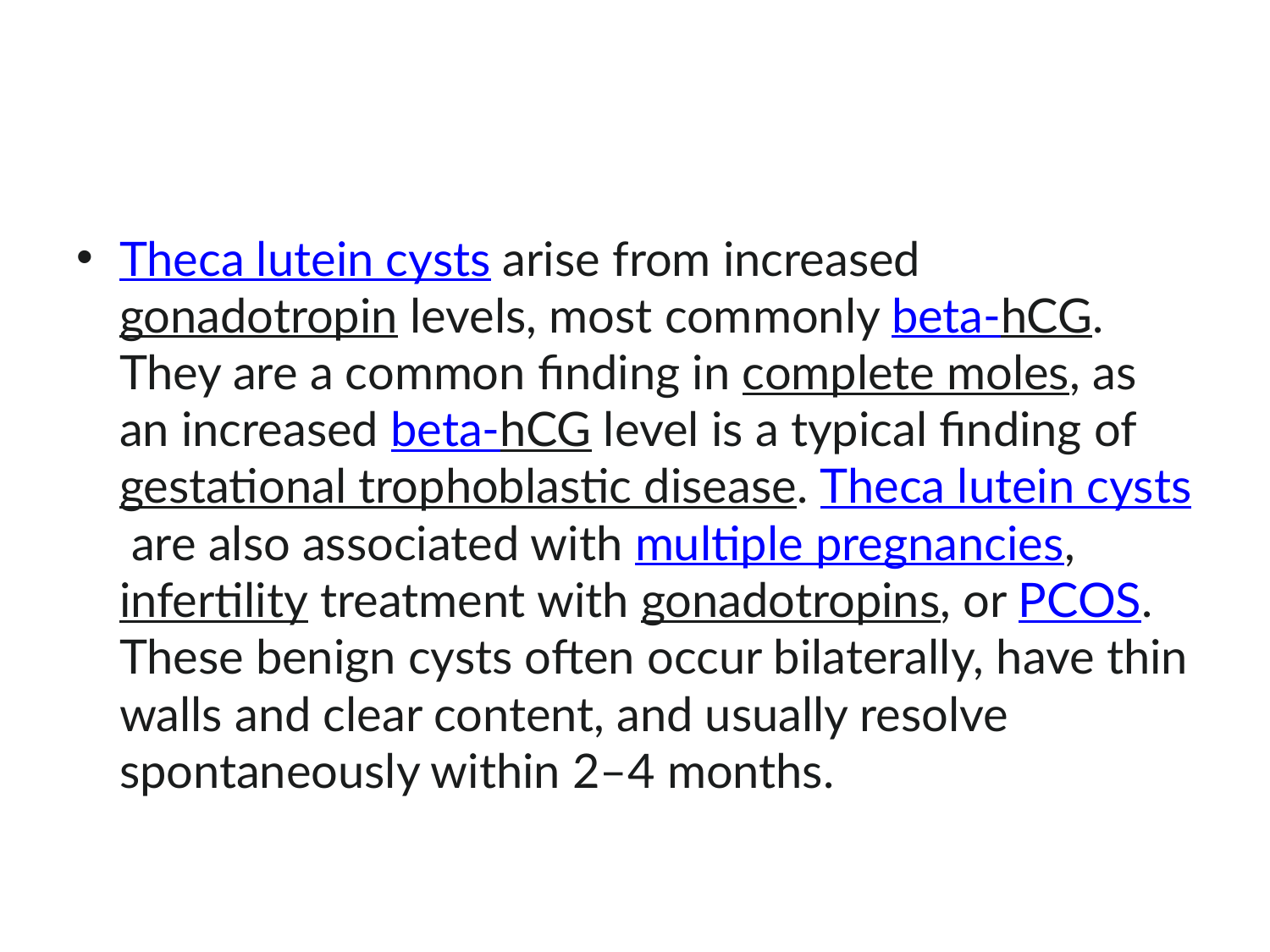

Theca lutein cysts arise from increased gonadotropin levels, most commonly beta-hCG. They are a common finding in complete moles, as an increased beta-hCG level is a typical finding of gestational trophoblastic disease. Theca lutein cysts are also associated with multiple pregnancies, infertility treatment with gonadotropins, or PCOS. These benign cysts often occur bilaterally, have thin walls and clear content, and usually resolve spontaneously within 2–4 months.